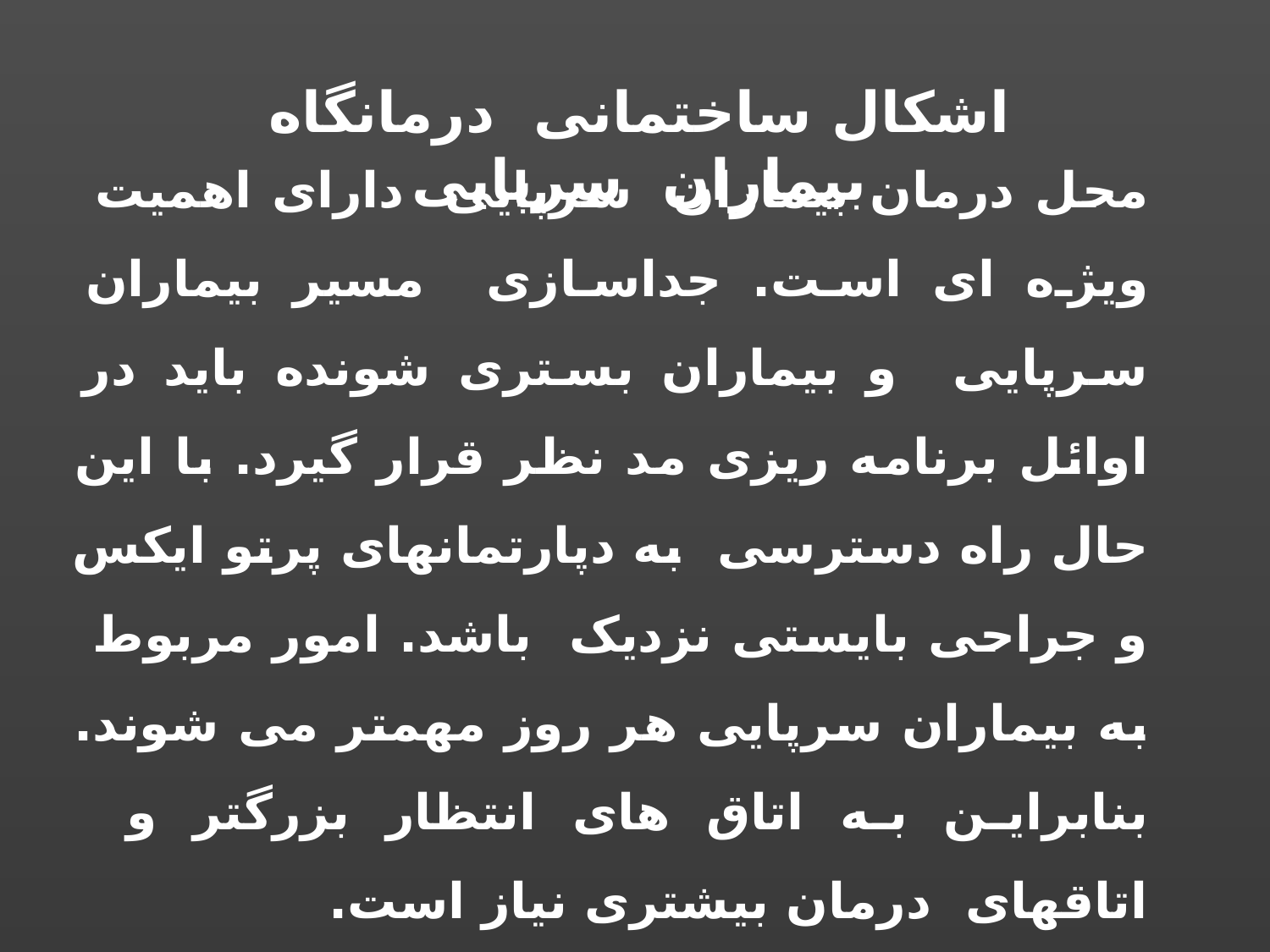

اشکال ساختمانی  درمانگاه بیماران  سرپایی
محل درمان بیماران  سرپایی  دارای اهمیت  ویژه ای است. جداسازی  مسیر بیماران سرپایی  و بیماران بستری شونده باید در اوائل برنامه ریزی مد نظر قرار گیرد. با این حال راه دسترسی  به دپارتمانهای پرتو ایکس و جراحی بایستی نزدیک  باشد. امور مربوط  به بیماران سرپایی هر روز مهمتر می شوند. بنابراین به اتاق های انتظار بزرگتر و  اتاقهای  درمان بیشتری نیاز است.